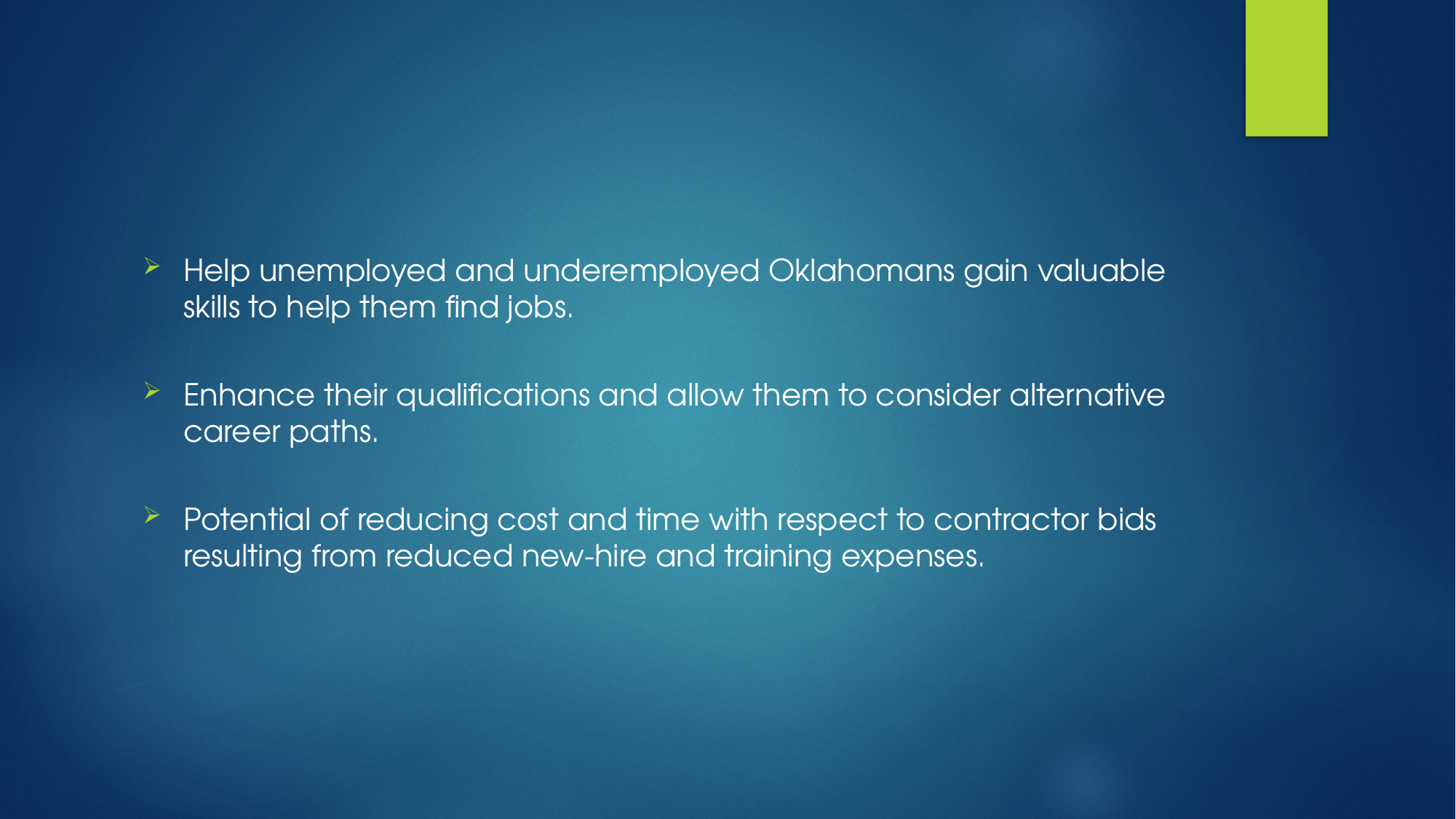

#
Help unemployed and underemployed Oklahomans gain valuable skills to help them find jobs.
Enhance their qualifications and allow them to consider alternative career paths.
Potential of reducing cost and time with respect to contractor bids resulting from reduced new-hire and training expenses.